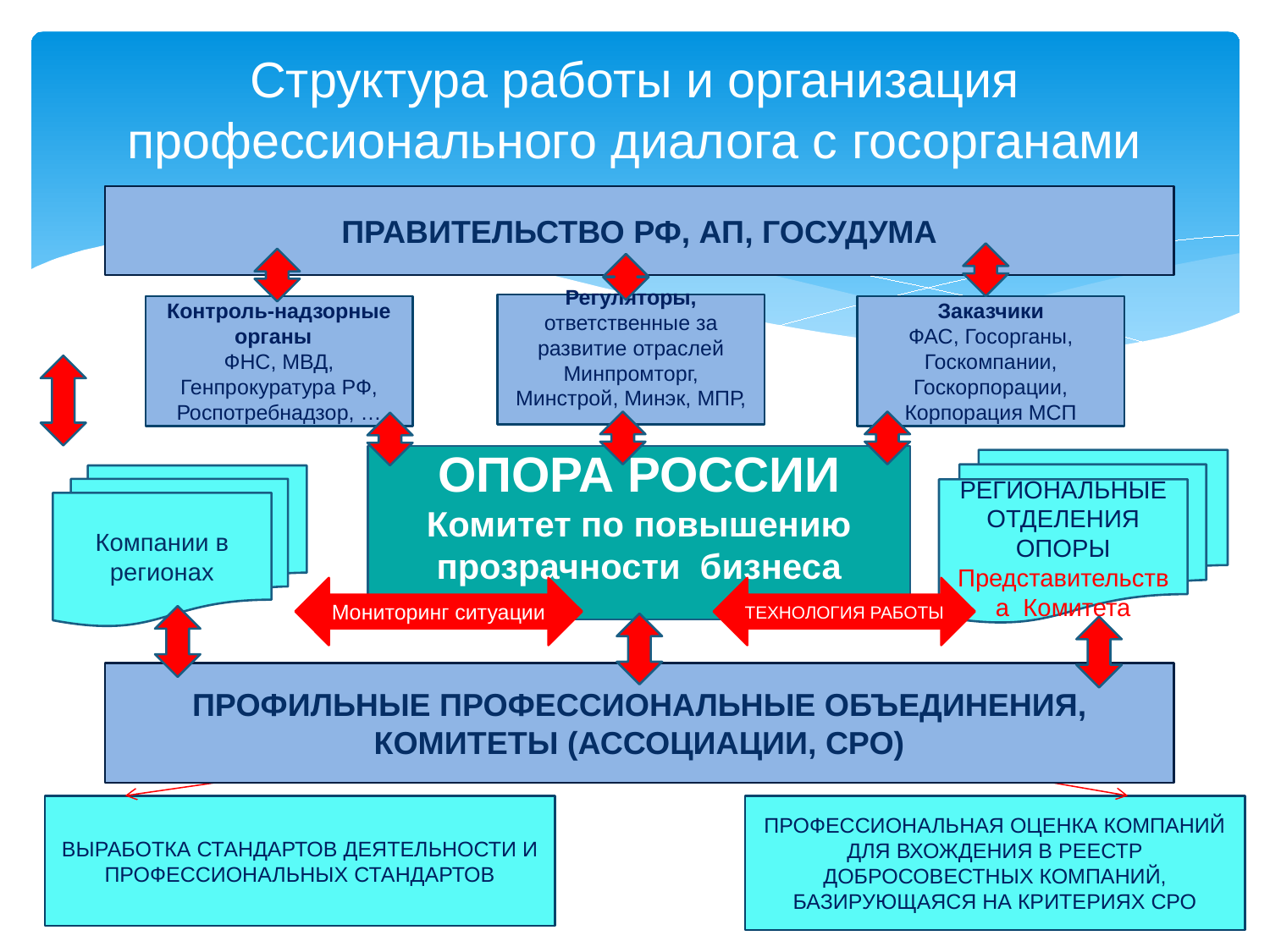

# Структура работы и организация профессионального диалога с госорганами
ПРАВИТЕЛЬСТВО РФ, АП, ГОСУДУМА

Регуляторы,
ответственные за развитие отраслей
Минпромторг, Минстрой, Минэк, МПР, …
Заказчики
ФАС, Госорганы, Госкомпании, Госкорпорации, Корпорация МСП
Контроль-надзорные органы
ФНС, МВД, Генпрокуратура РФ, Роспотребнадзор, …

ОПОРА РОССИИ
Комитет по повышению прозрачности  бизнеса

РЕГИОНАЛЬНЫЕ ОТДЕЛЕНИЯ ОПОРЫ
Представительства  Комитета
Компании в регионах
Мониторинг ситуации
ТЕХНОЛОГИЯ РАБОТЫ

ПРОФИЛЬНЫЕ ПРОФЕССИОНАЛЬНЫЕ ОБЪЕДИНЕНИЯ, КОМИТЕТЫ (АССОЦИАЦИИ, СРО)
ВЫРАБОТКА СТАНДАРТОВ ДЕЯТЕЛЬНОСТИ И ПРОФЕССИОНАЛЬНЫХ СТАНДАРТОВ
ПРОФЕССИОНАЛЬНАЯ ОЦЕНКА КОМПАНИЙ ДЛЯ ВХОЖДЕНИЯ В РЕЕСТР ДОБРОСОВЕСТНЫХ КОМПАНИЙ, БАЗИРУЮЩАЯСЯ НА КРИТЕРИЯХ СРО